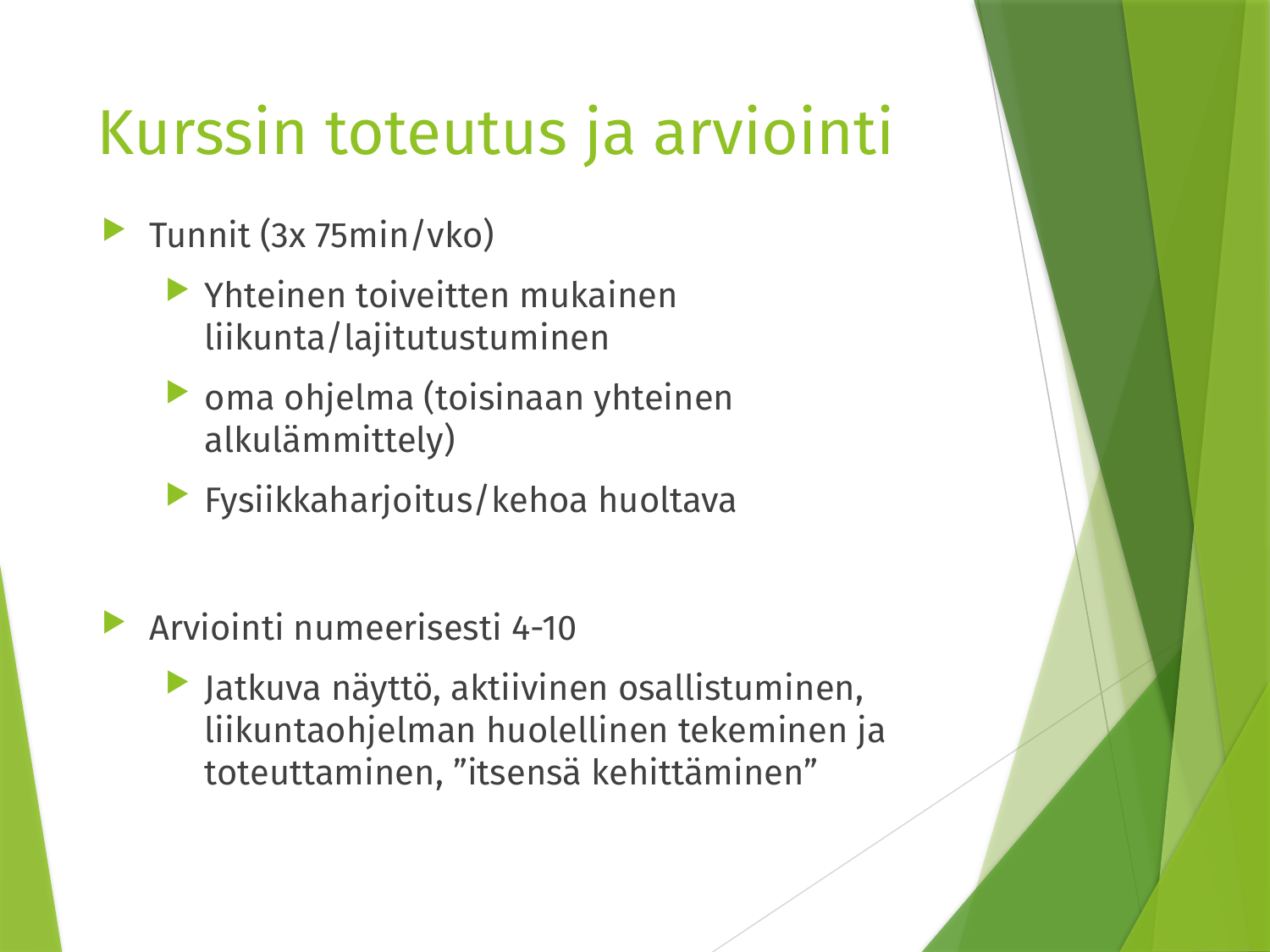

# Kurssin toteutus ja arviointi
Tunnit (3x 75min/vko)
Yhteinen toiveitten mukainen liikunta/lajitutustuminen
oma ohjelma (toisinaan yhteinen alkulämmittely)
Fysiikkaharjoitus/kehoa huoltava

Arviointi numeerisesti 4-10
Jatkuva näyttö, aktiivinen osallistuminen, liikuntaohjelman huolellinen tekeminen ja toteuttaminen, ”itsensä kehittäminen”